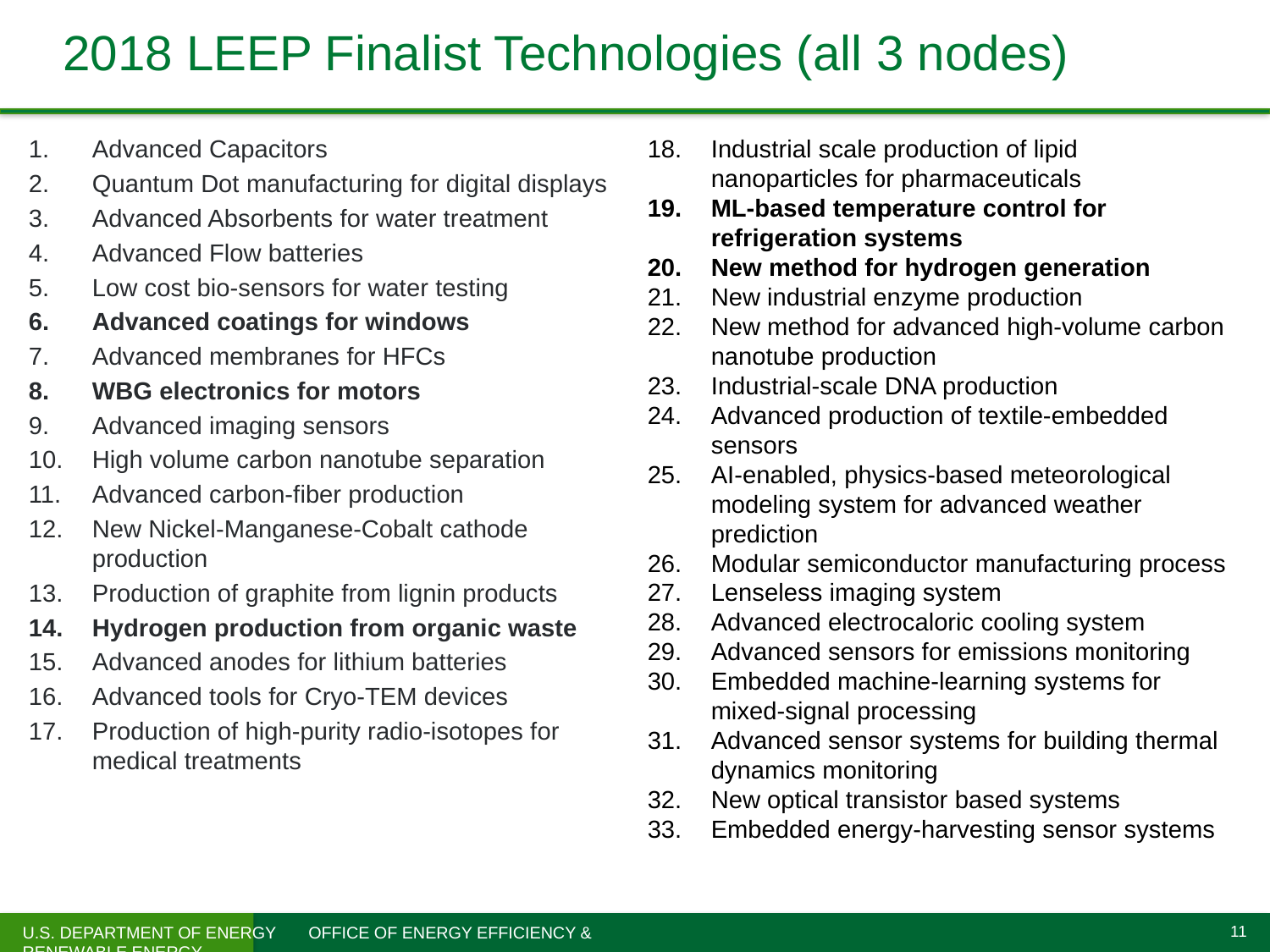

# 2018 LEEP Finalist Technologies (all 3 nodes)
Advanced Capacitors
Quantum Dot manufacturing for digital displays
Advanced Absorbents for water treatment
Advanced Flow batteries
Low cost bio-sensors for water testing
Advanced coatings for windows
Advanced membranes for HFCs
WBG electronics for motors
Advanced imaging sensors
High volume carbon nanotube separation
Advanced carbon-fiber production
New Nickel-Manganese-Cobalt cathode production
Production of graphite from lignin products
Hydrogen production from organic waste
Advanced anodes for lithium batteries
Advanced tools for Cryo-TEM devices
Production of high-purity radio-isotopes for medical treatments

Industrial scale production of lipid nanoparticles for pharmaceuticals
ML-based temperature control for refrigeration systems
New method for hydrogen generation
New industrial enzyme production
New method for advanced high-volume carbon nanotube production
Industrial-scale DNA production
Advanced production of textile-embedded sensors
AI-enabled, physics-based meteorological modeling system for advanced weather prediction
Modular semiconductor manufacturing process
Lenseless imaging system
Advanced electrocaloric cooling system
Advanced sensors for emissions monitoring
Embedded machine-learning systems for mixed-signal processing
Advanced sensor systems for building thermal dynamics monitoring
New optical transistor based systems
Embedded energy-harvesting sensor systems